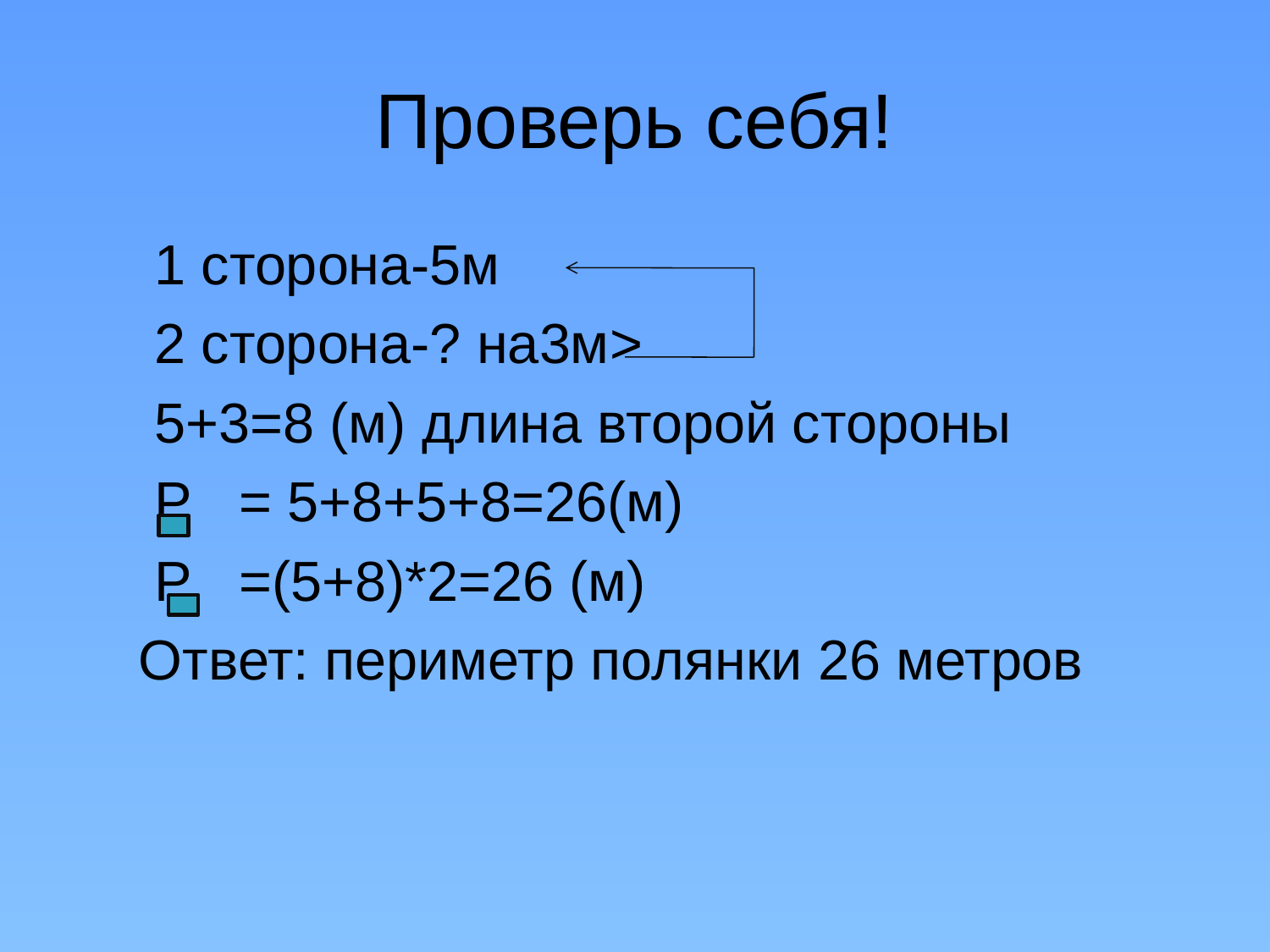

# Проверь себя!
     1 сторона-5м
     2 сторона-? на3м>
     5+3=8 (м) длина второй стороны
     Р   = 5+8+5+8=26(м)
     Р   =(5+8)*2=26 (м)
    Ответ: периметр полянки 26 метров